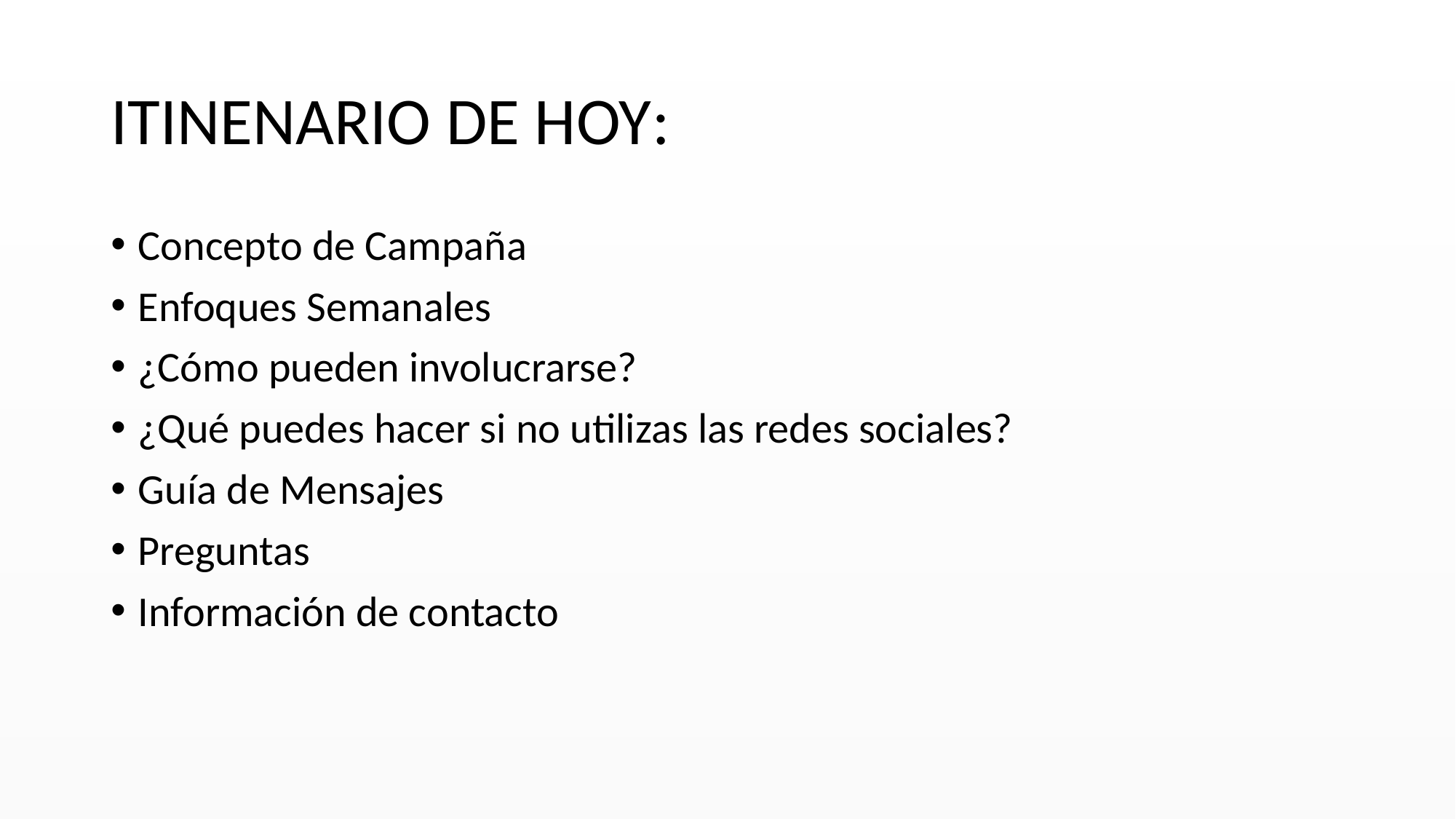

# Itinenario de Hoy​:
Concepto de Campaña​
Enfoques Semanales​
¿Cómo pueden involucrarse?​
¿Qué puedes hacer si no utilizas las redes sociales? ​
Guía de Mensajes​
Preguntas​
Información de contacto